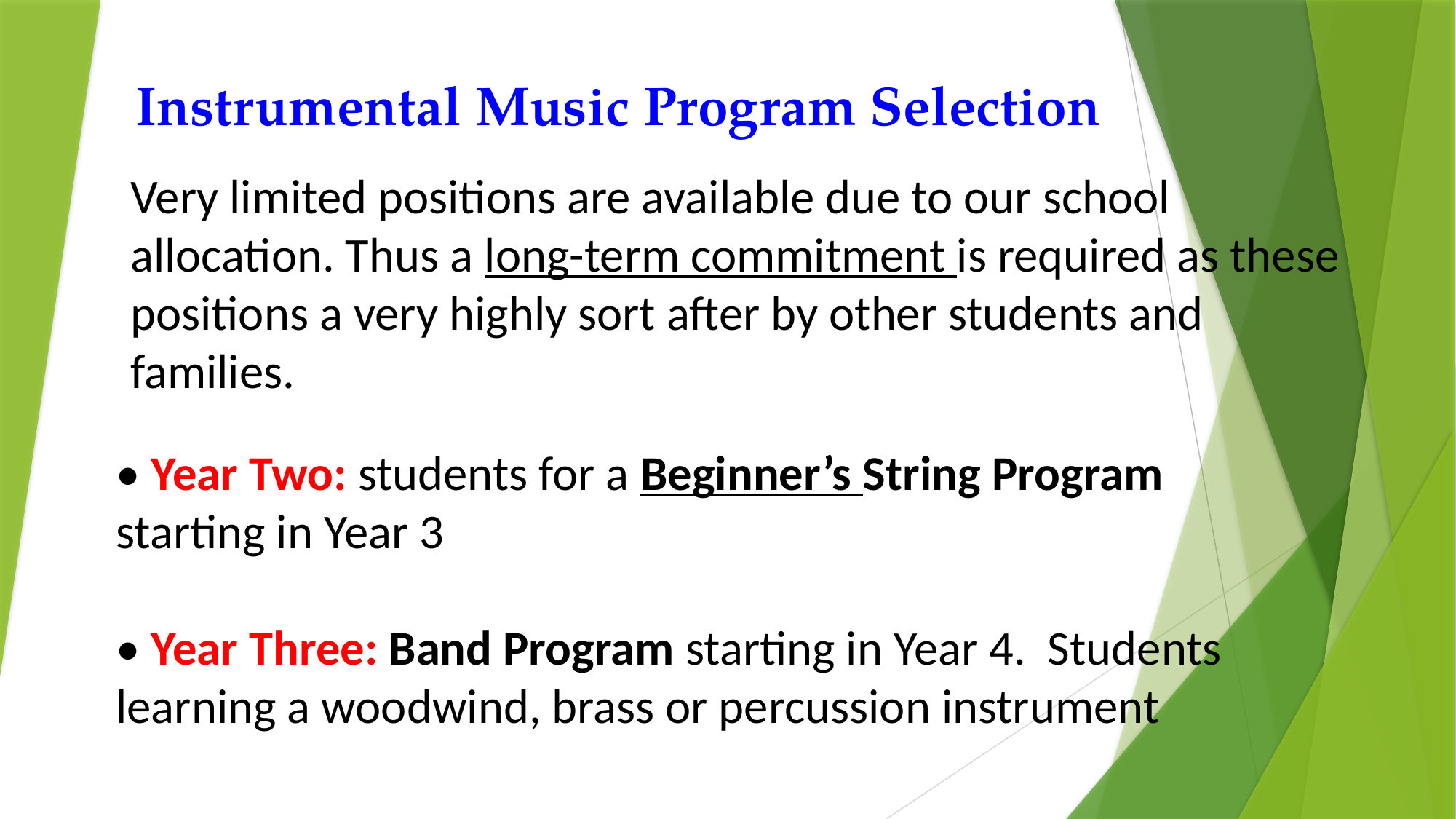

Instrumental Music Program Selection
Very limited positions are available due to our school allocation. Thus a long-term commitment is required as these positions a very highly sort after by other students and families.
• Year Two: students for a Beginner’s String Program starting in Year 3

• Year Three: Band Program starting in Year 4.  Students learning a woodwind, brass or percussion instrument